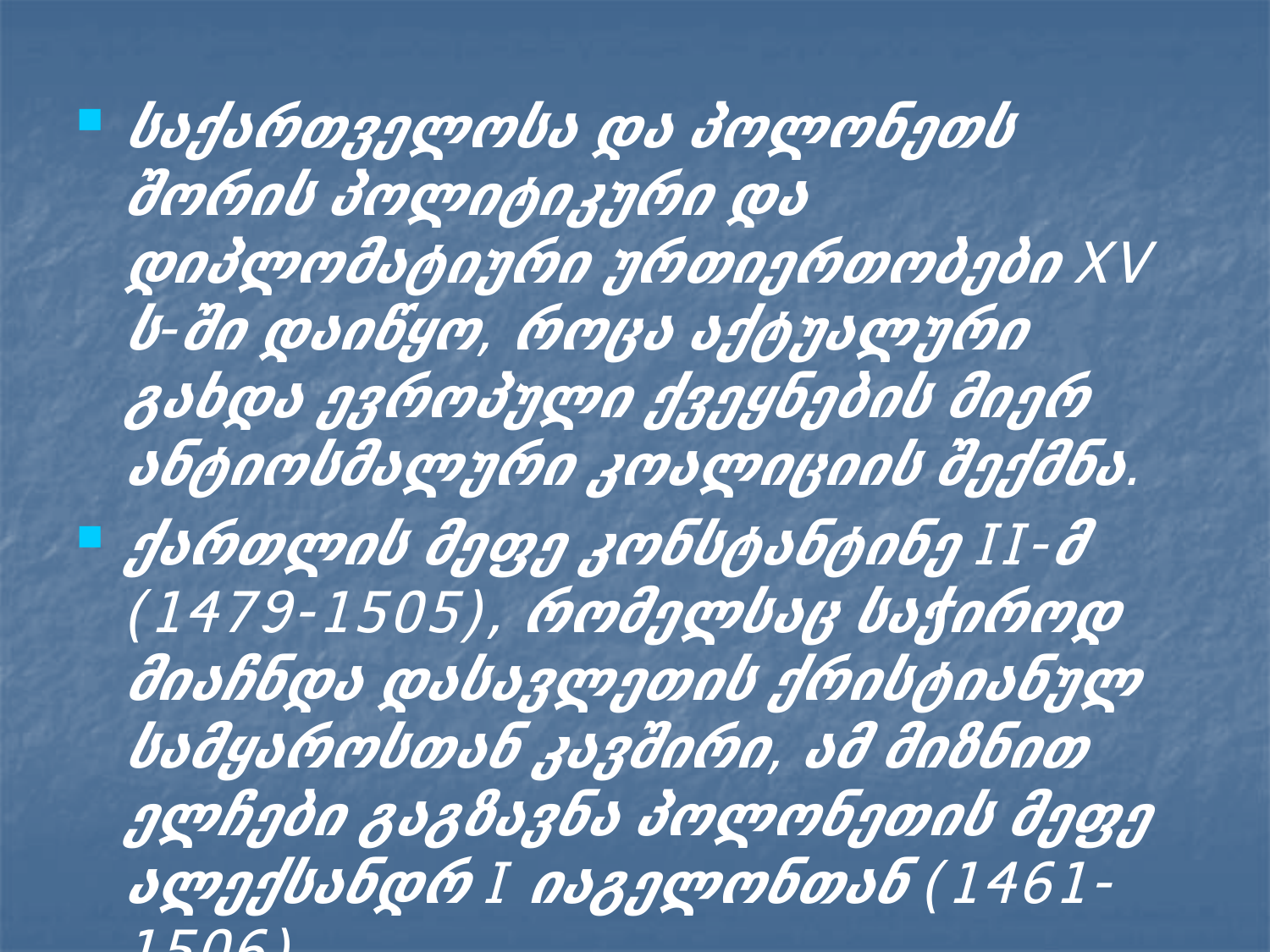

საქართველოსა და პოლონეთს შორის პოლიტიკური და დიპლომატიური ურთიერთობები XV ს-ში დაიწყო, როცა აქტუალური გახდა ევროპული ქვეყნების მიერ ანტიოსმალური კოალიციის შექმნა.
ქართლის მეფე კონსტანტინე II-მ (1479-1505), რომელსაც საჭიროდ მიაჩნდა დასავლეთის ქრისტიანულ სამყაროსთან კავშირი, ამ მიზნით ელჩები გაგზავნა პოლონეთის მეფე ალექსანდრ I იაგელონთან (1461-1506).